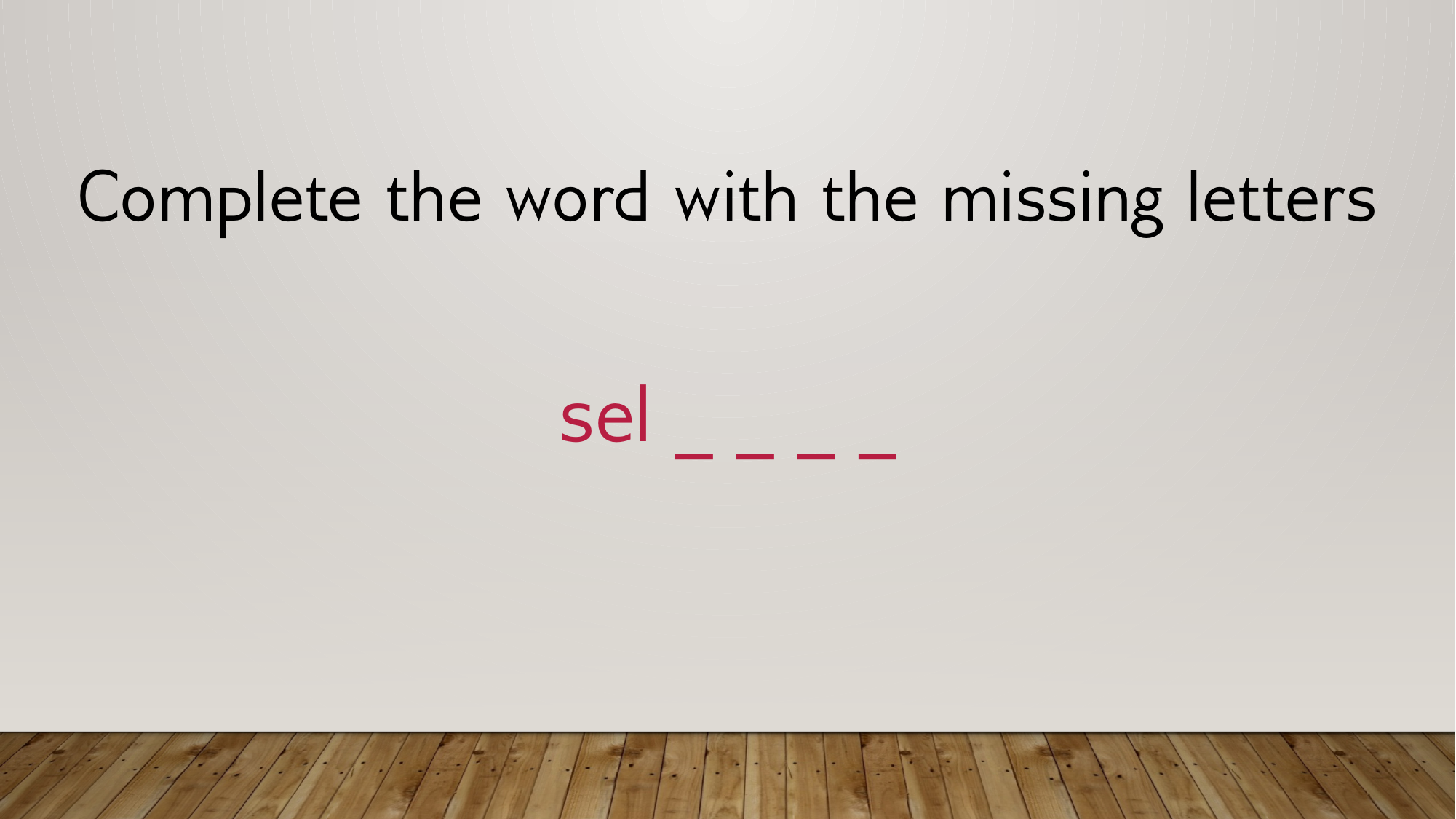

Complete the word with the missing letters
sel _ _ _ _